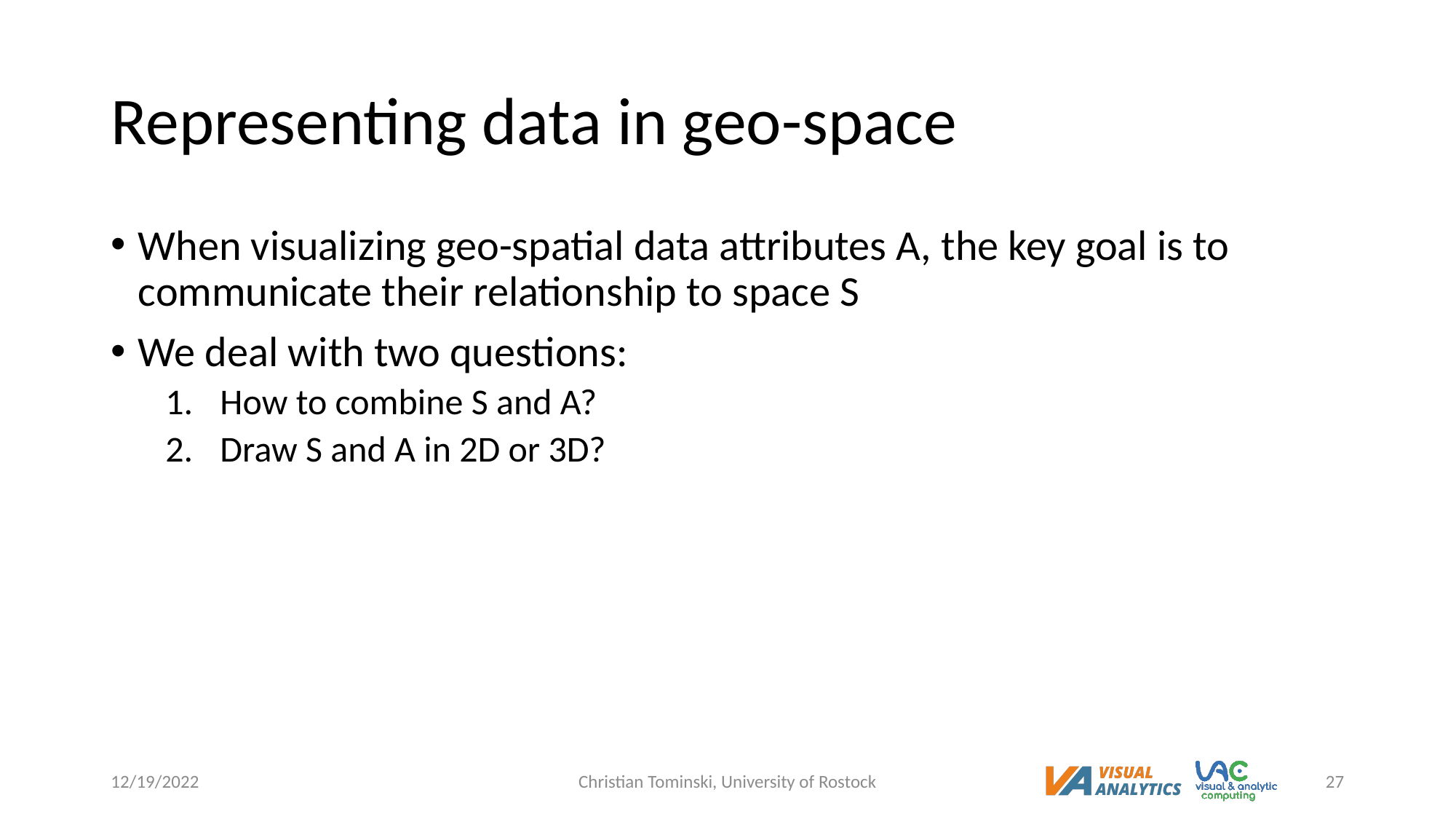

# Representing data in geo-space
When visualizing geo-spatial data attributes A, the key goal is to communicate their relationship to space S
We deal with two questions:
How to combine S and A?
Draw S and A in 2D or 3D?
12/19/2022
Christian Tominski, University of Rostock
27